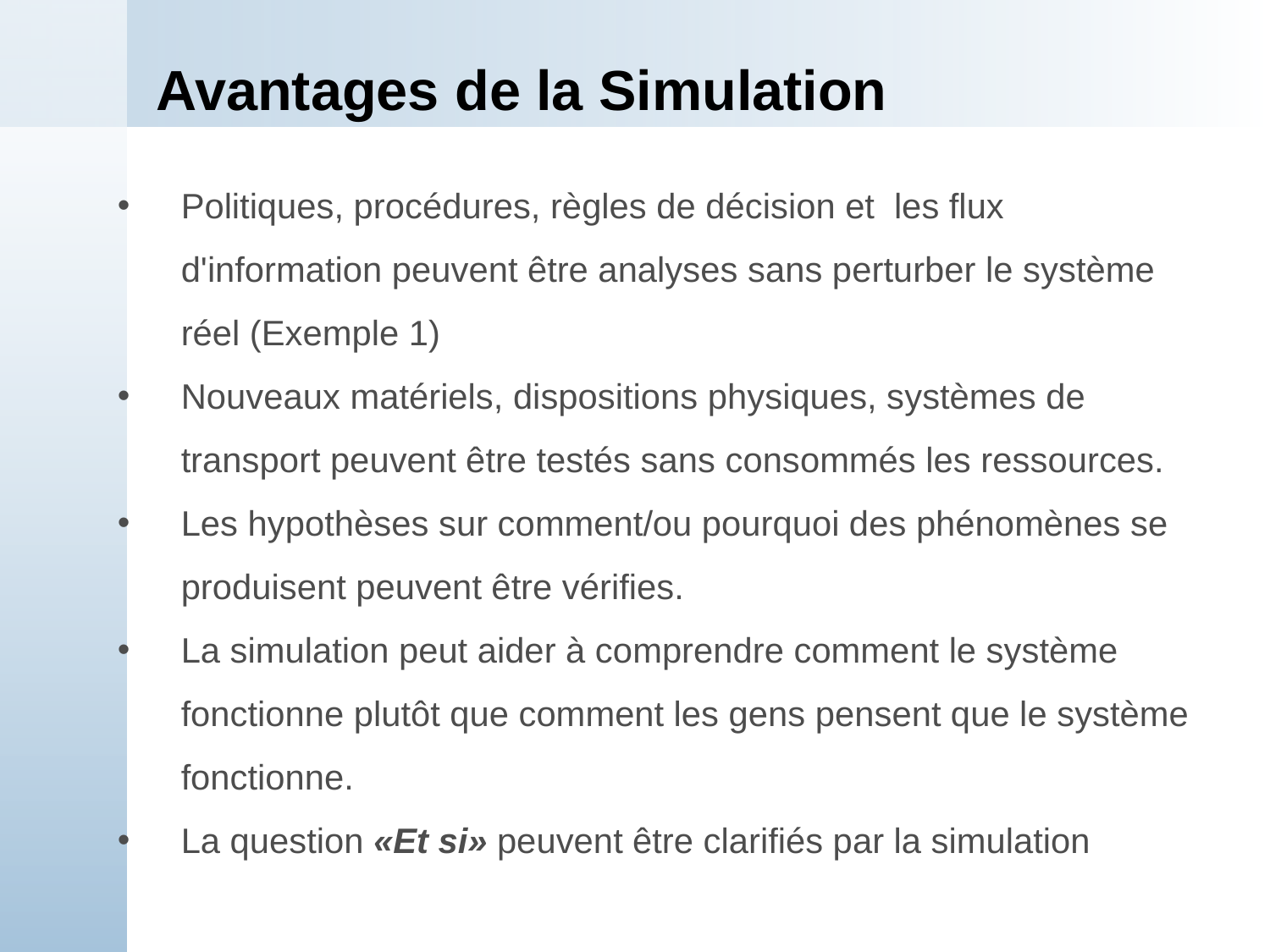

# Avantages de la Simulation
Politiques, procédures, règles de décision et  les flux d'information peuvent être analyses sans perturber le système réel (Exemple 1)
Nouveaux matériels, dispositions physiques, systèmes de transport peuvent être testés sans consommés les ressources.
Les hypothèses sur comment/ou pourquoi des phénomènes se produisent peuvent être vérifies.
La simulation peut aider à comprendre comment le système fonctionne plutôt que comment les gens pensent que le système fonctionne.
La question «Et si» peuvent être clarifiés par la simulation